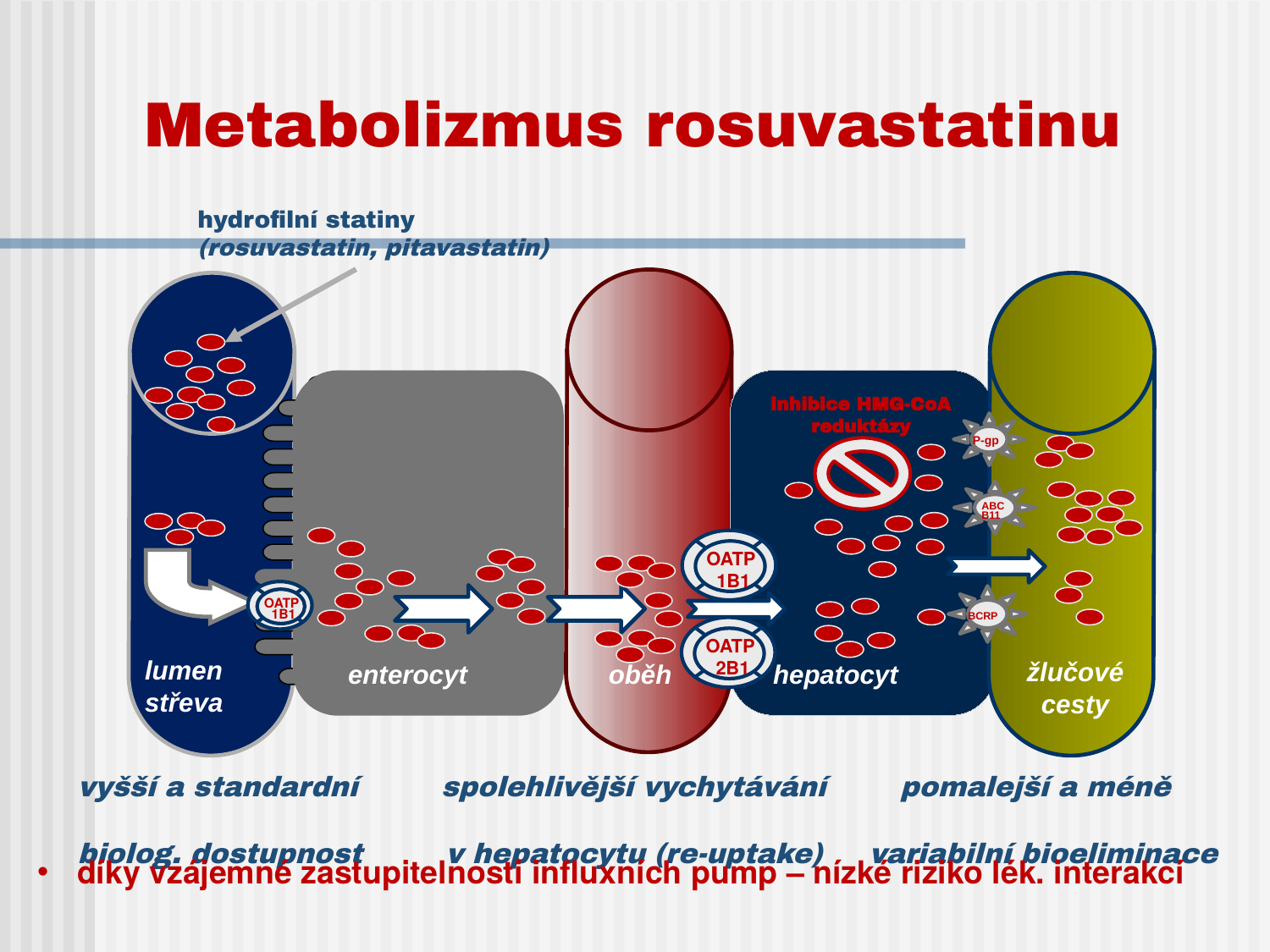

# Metabolizmus rosuvastatinu
hydrofilní statiny
(rosuvastatin, pitavastatin)

inhibice HMG-CoA
reduktázy

P-gp

ABC
B11

OATP
 1B1

OATP
 1B1

BCRP

OATP
 2B1

lumen
střeva
žlučové
cesty
enterocyt
oběh
hepatocyt

vyšší a standardní         spolehlivější vychytávání        pomalejší a méně
biolog. dostupnost         v hepatocytu (re-uptake)     variabilní bioeliminace
díky vzájemné zastupitelnosti influxních pump – nízké riziko lék. interakcí